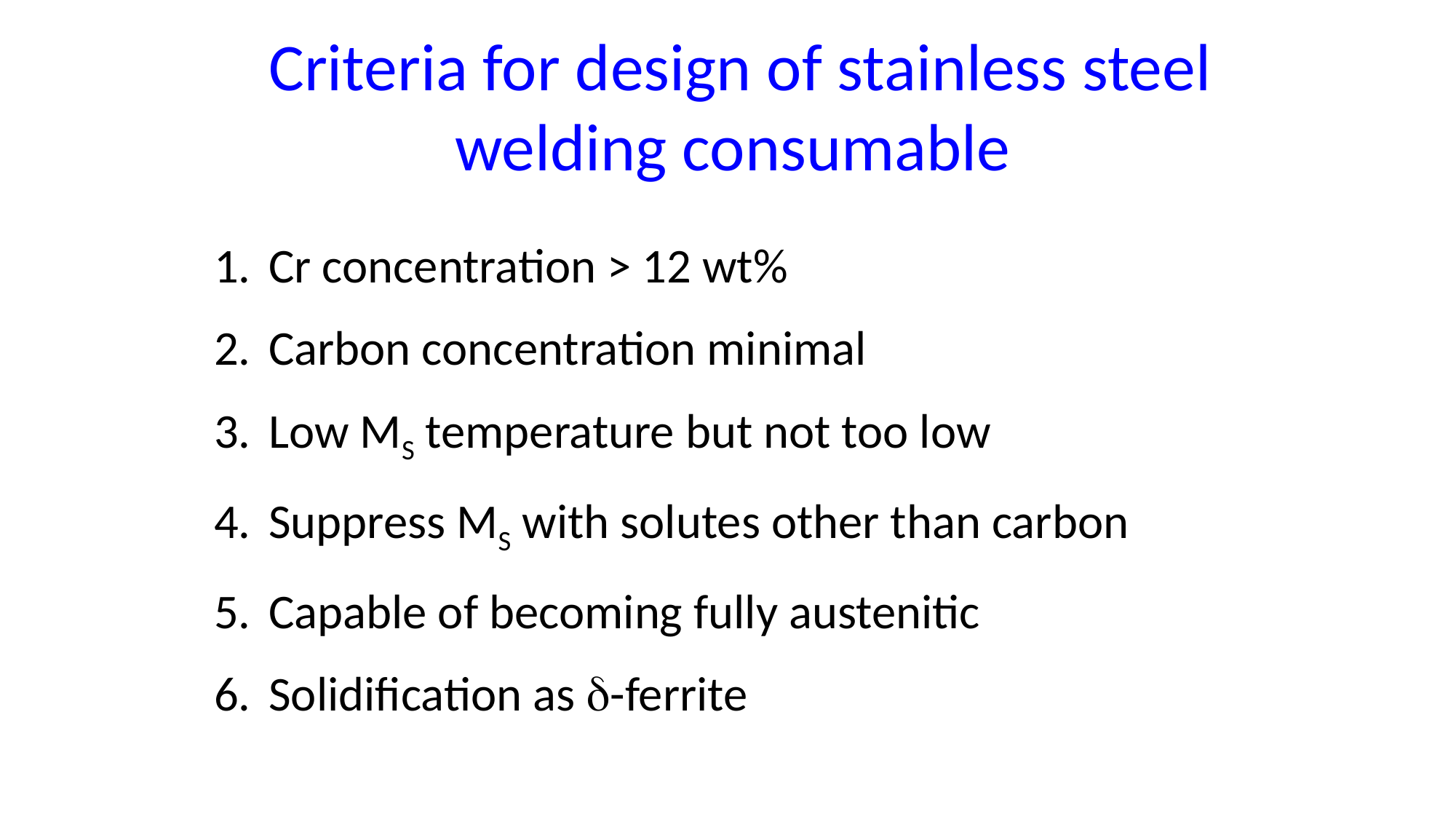

Criteria for design of stainless steel welding consumable
Cr concentration > 12 wt%
Carbon concentration minimal
Low MS temperature but not too low
Suppress MS with solutes other than carbon
Capable of becoming fully austenitic
Solidification as δ-ferrite